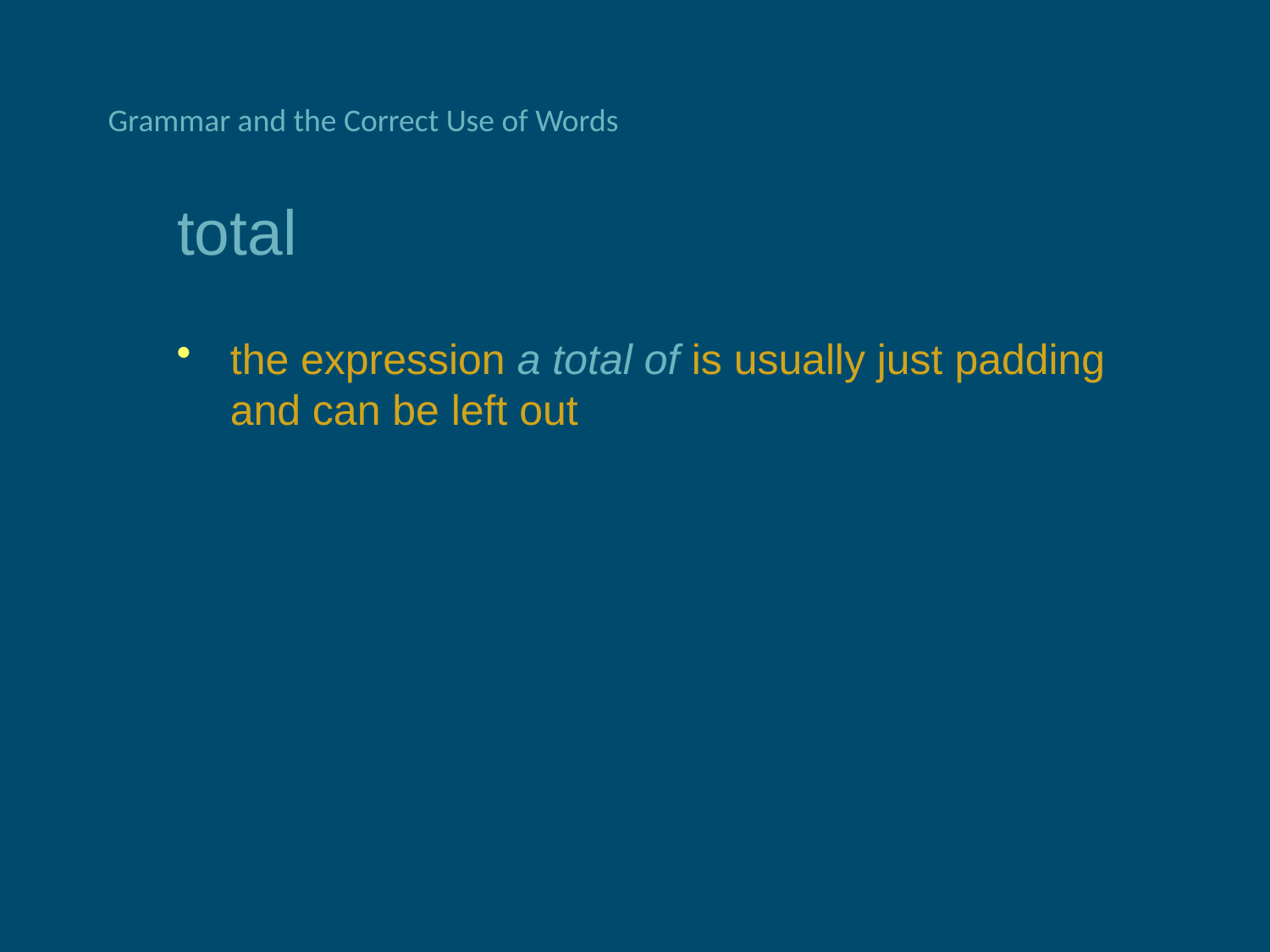

# Grammar and the Correct Use of Words
total
the expression a total of is usually just padding
and can be left out